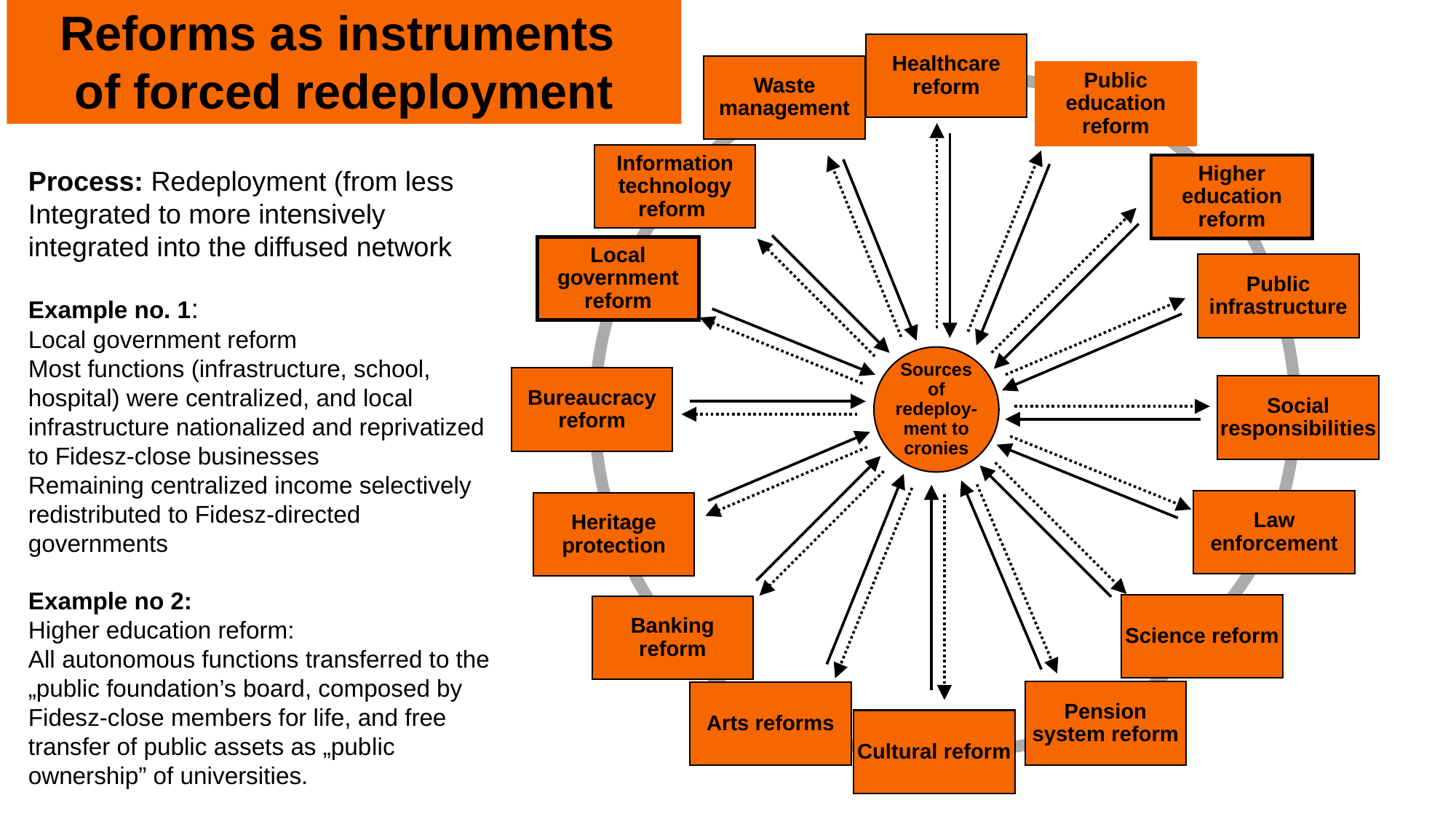

Reforms as instruments
of forced redeployment
Sources of redeploy-ment to cronies
Healthcare reform
Public education reform
Higher education reform
Public infrastructure
Social responsibilities
Law enforcement
Science reform
Pension system reform
Cultural reform
Arts reforms
Banking reform
Heritage protection
Bureaucracy reform
Local government reform
Information technology reform
Waste management
Process: Redeployment (from less
Integrated to more intensively integrated into the diffused network

Example no. 1:
Local government reform
Most functions (infrastructure, school, hospital) were centralized, and local infrastructure nationalized and reprivatized to Fidesz-close businesses
Remaining centralized income selectively redistributed to Fidesz-directed governments

Example no 2:
Higher education reform:
All autonomous functions transferred to the „public foundation’s board, composed by Fidesz-close members for life, and free transfer of public assets as „public ownership” of universities.